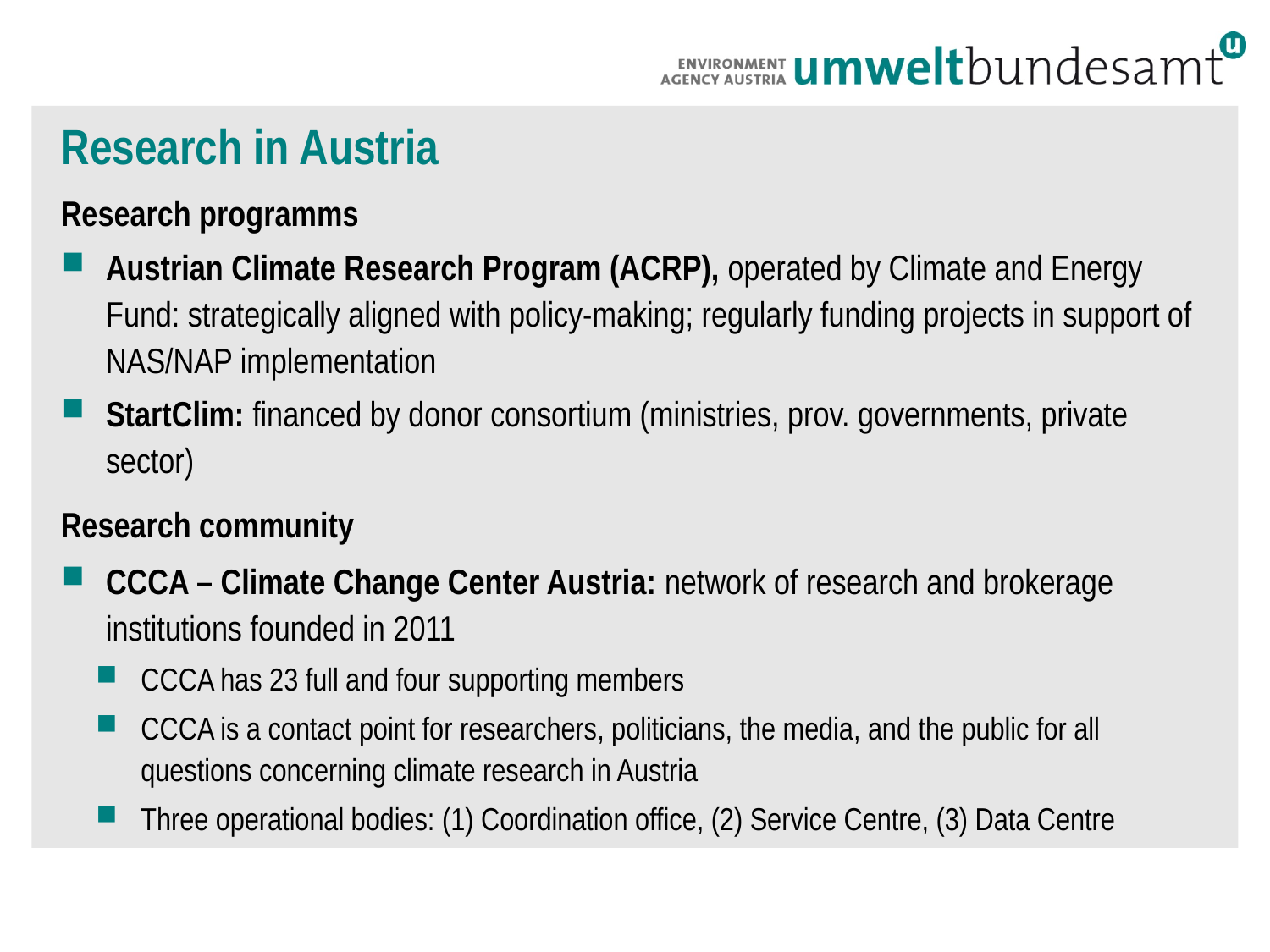

# Research in Austria
Research programms
Austrian Climate Research Program (ACRP), operated by Climate and Energy Fund: strategically aligned with policy-making; regularly funding projects in support of NAS/NAP implementation
StartClim: financed by donor consortium (ministries, prov. governments, private sector)
Research community
CCCA – Climate Change Center Austria: network of research and brokerage institutions founded in 2011
CCCA has 23 full and four supporting members
CCCA is a contact point for researchers, politicians, the media, and the public for all questions concerning climate research in Austria
Three operational bodies: (1) Coordination office, (2) Service Centre, (3) Data Centre